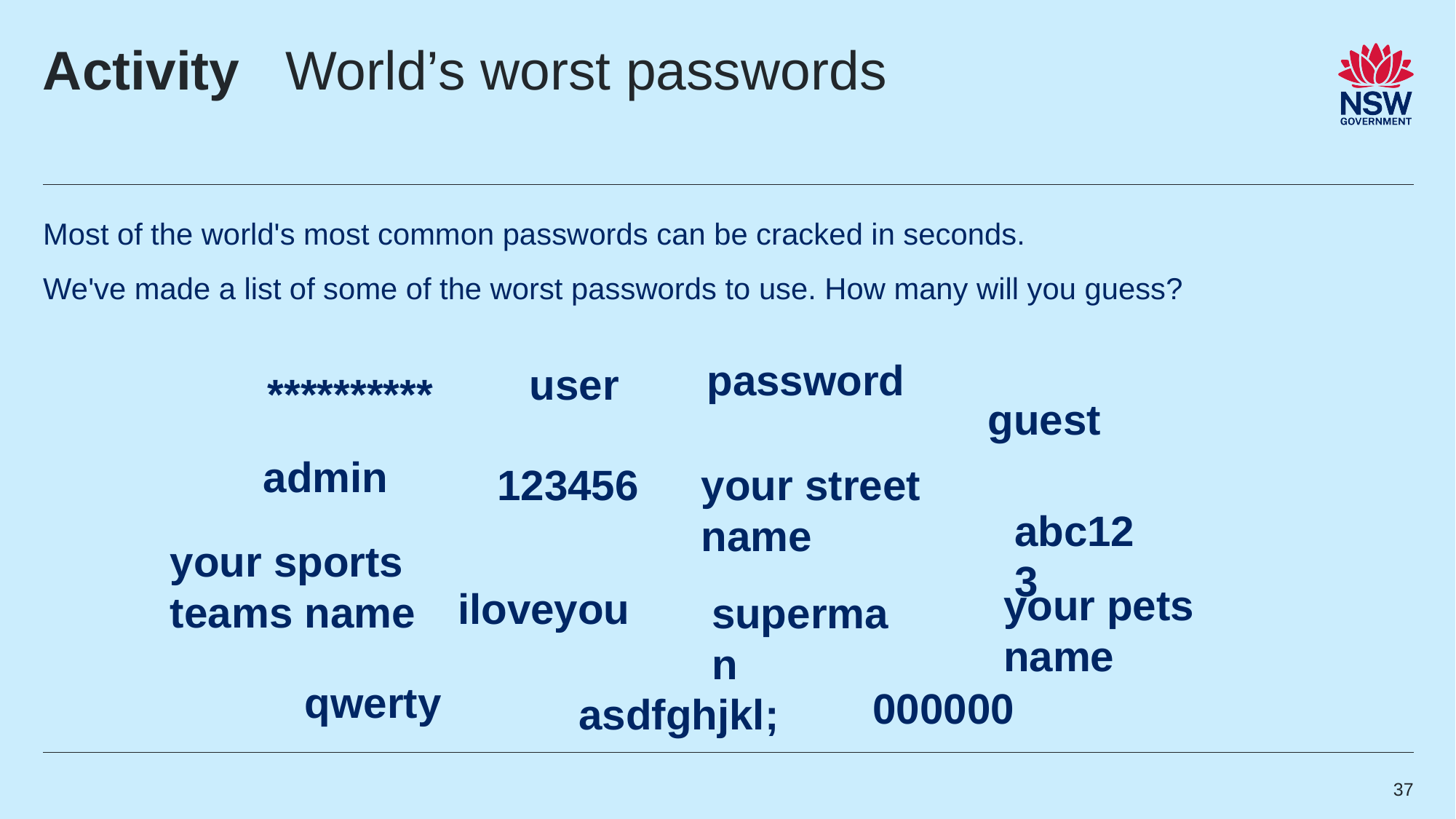

# Activity   World’s worst passwords
Most of the world's most common passwords can be cracked in seconds.
We've made a list of some of the worst passwords to use. How many will you guess?
password
user
**********
guest
admin
your street name
123456
abc123
your sports teams name
your pets name
iloveyou
superman
qwerty
000000
asdfghjkl;
37